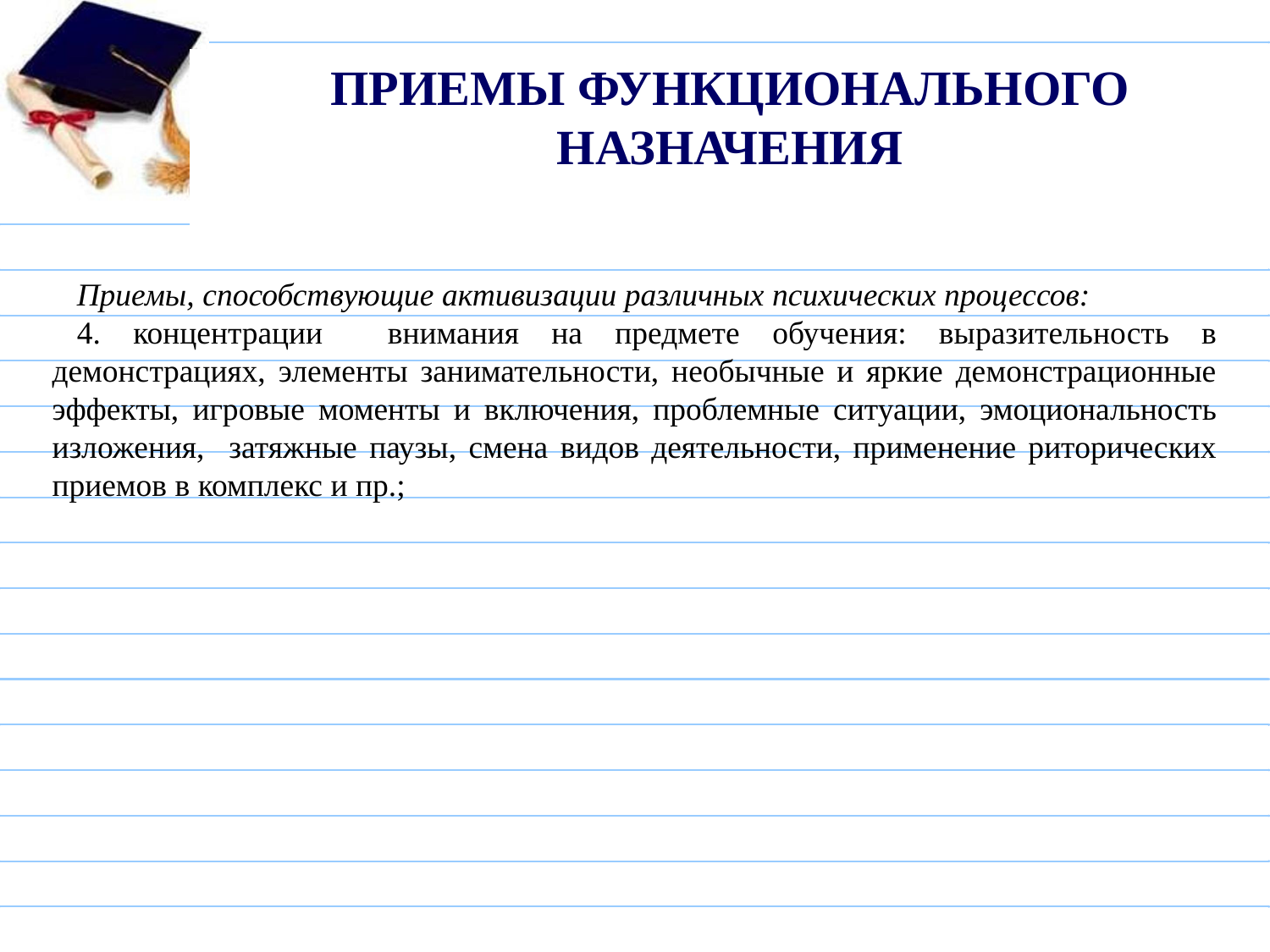

# Приемы функционального назначения
Приемы, способствующие активизации различных психических процессов:
4. концентрации  внимания на предмете обучения: выразительность в демонстрациях, элементы занимательности, необычные и яркие демонстрационные эффекты, игровые моменты и включения, проблемные ситуации, эмоциональность изложения,  затяжные паузы, смена видов деятельности, применение риторических приемов в комплекс и пр.;